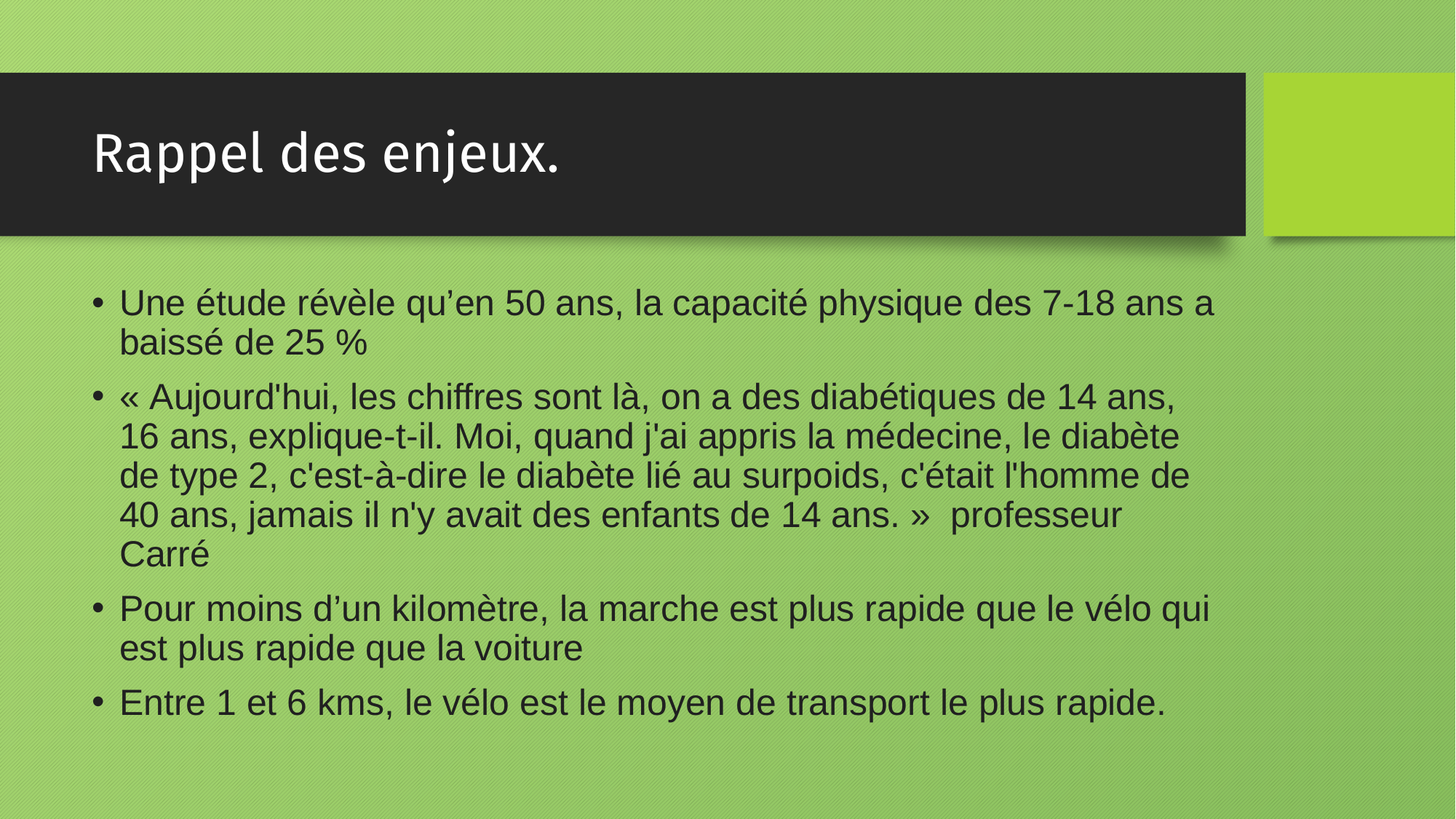

# Rappel des enjeux.
Une étude révèle qu’en 50 ans, la capacité physique des 7-18 ans a baissé de 25 %
« Aujourd'hui, les chiffres sont là, on a des diabétiques de 14 ans, 16 ans, explique-t-il. Moi, quand j'ai appris la médecine, le diabète de type 2, c'est-à-dire le diabète lié au surpoids, c'était l'homme de 40 ans, jamais il n'y avait des enfants de 14 ans. »  professeur Carré
Pour moins d’un kilomètre, la marche est plus rapide que le vélo qui est plus rapide que la voiture
Entre 1 et 6 kms, le vélo est le moyen de transport le plus rapide.